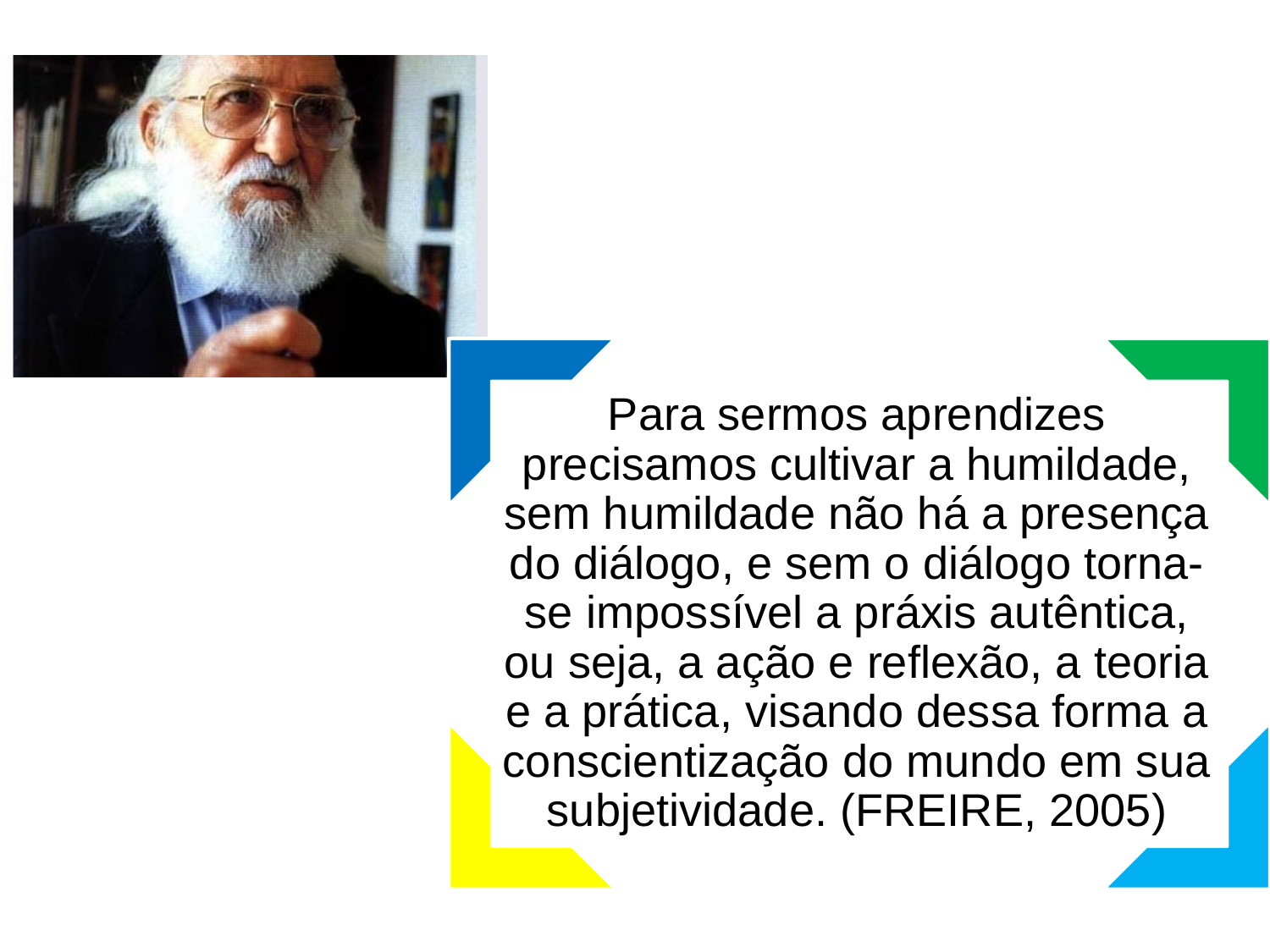

Para sermos aprendizes precisamos cultivar a humildade, sem humildade não há a presença do diálogo, e sem o diálogo torna-se impossível a práxis autêntica, ou seja, a ação e reflexão, a teoria e a prática, visando dessa forma a conscientização do mundo em sua subjetividade. (FREIRE, 2005)